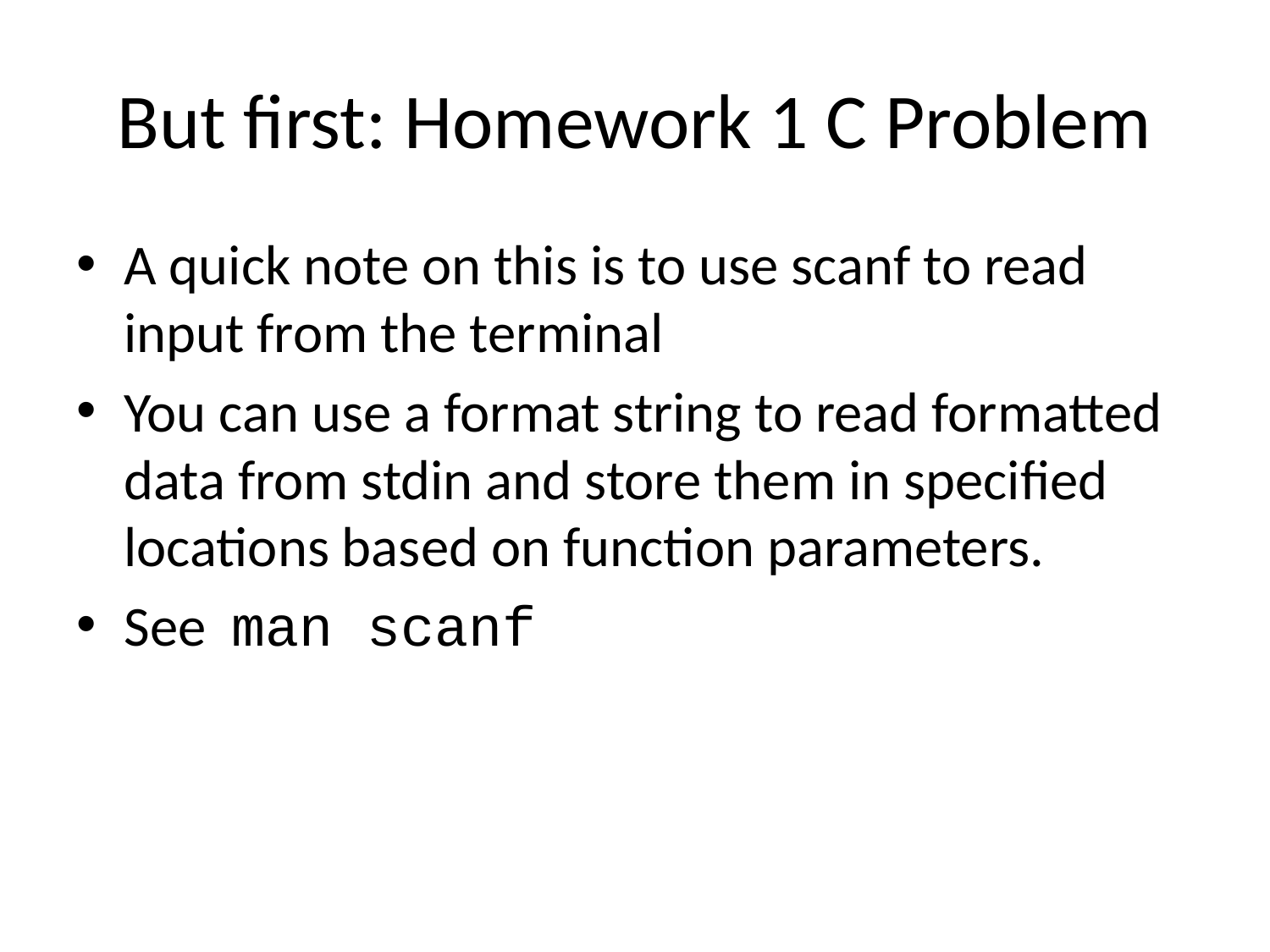

# But first: Homework 1 C Problem
A quick note on this is to use scanf to read input from the terminal
You can use a format string to read formatted data from stdin and store them in specified locations based on function parameters.
See  man scanf